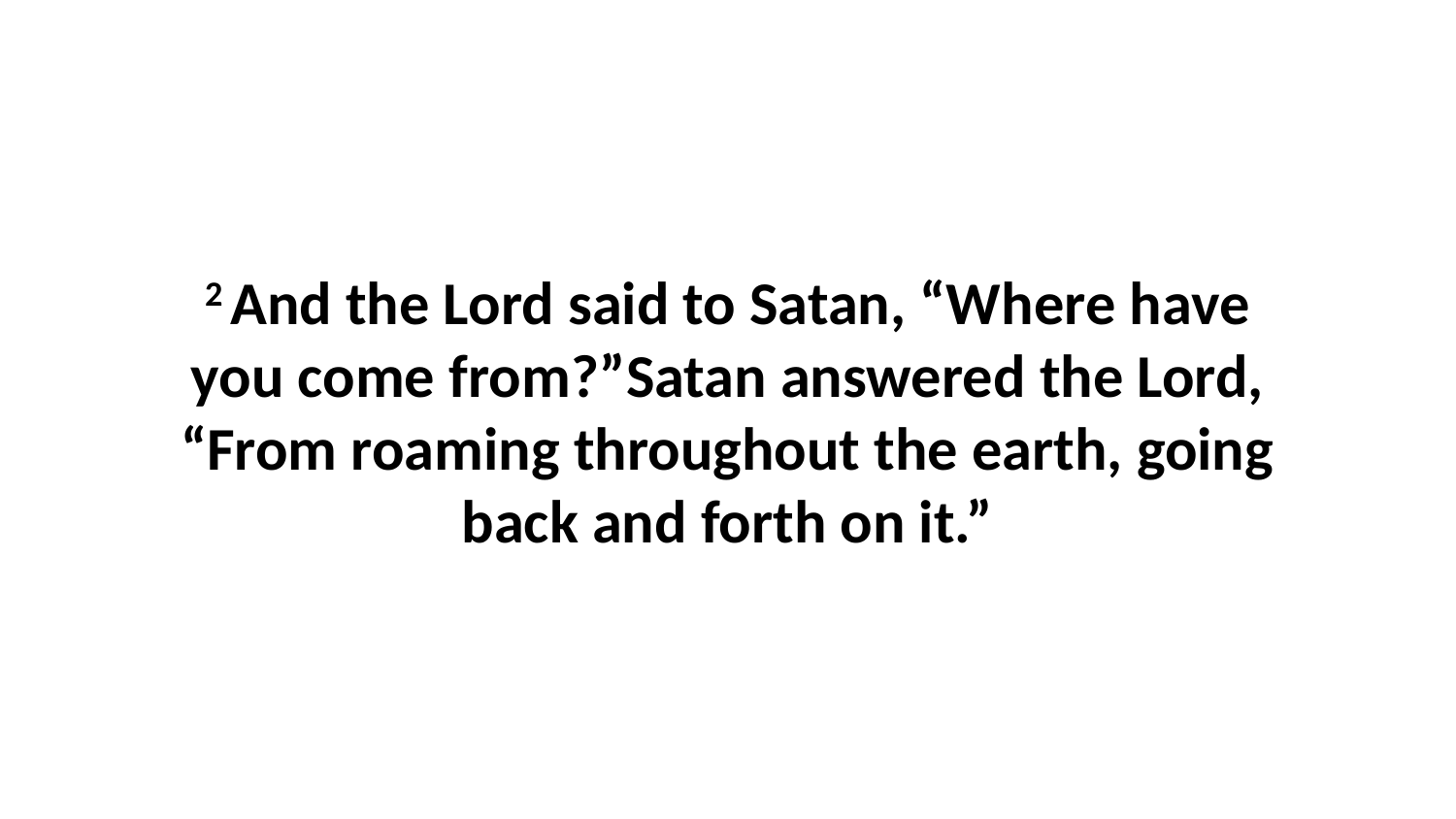

2 And the Lord said to Satan, “Where have you come from?”Satan answered the Lord, “From roaming throughout the earth, going back and forth on it.”